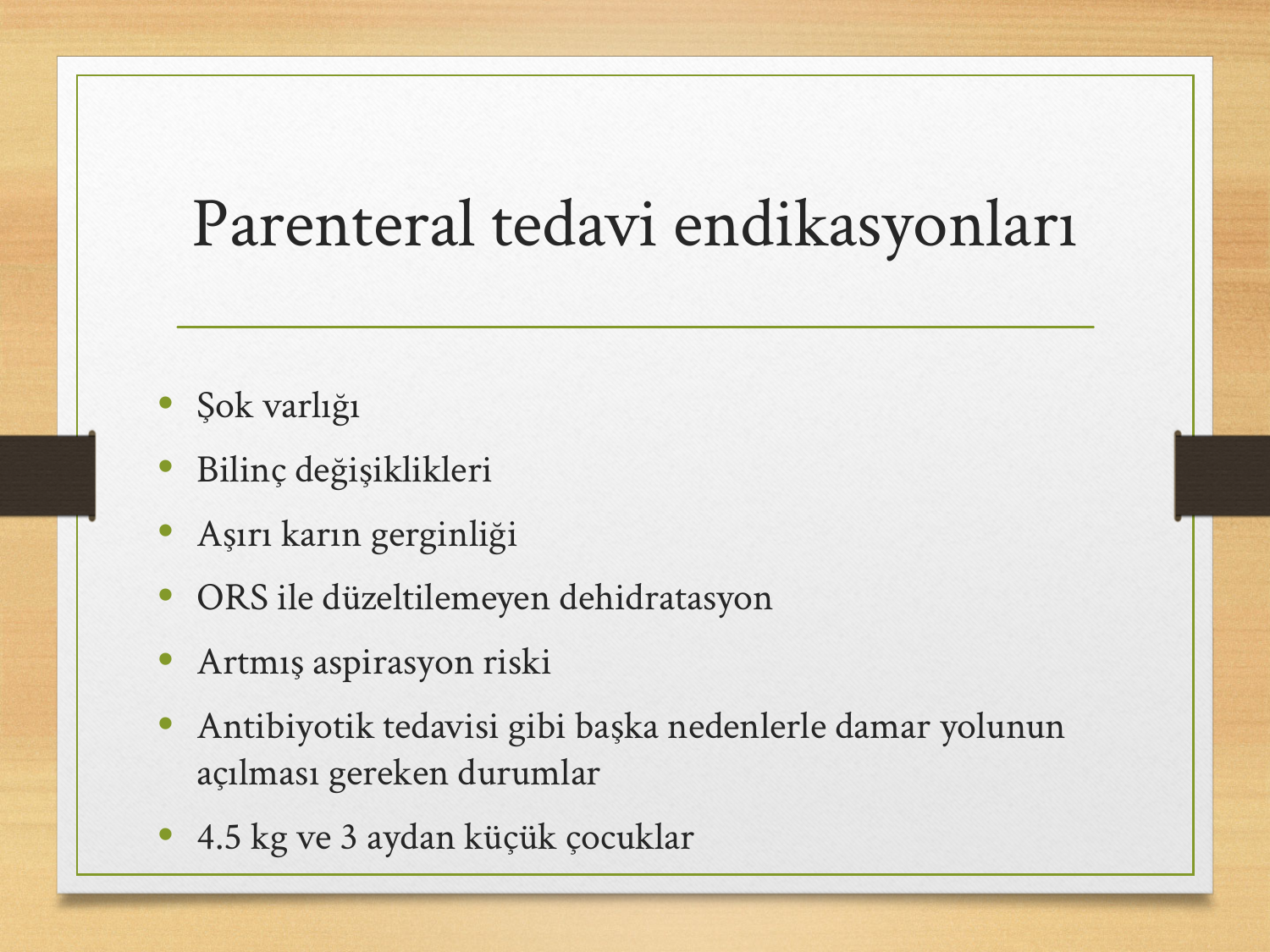

# Parenteral tedavi endikasyonları

Şok varlığı
Bilinç değişiklikleri
Aşırı karın gerginliği
ORS ile düzeltilemeyen dehidratasyon
Artmış aspirasyon riski
Antibiyotik tedavisi gibi başka nedenlerle damar yolunun açılması gereken durumlar
4.5 kg ve 3 aydan küçük çocuklar